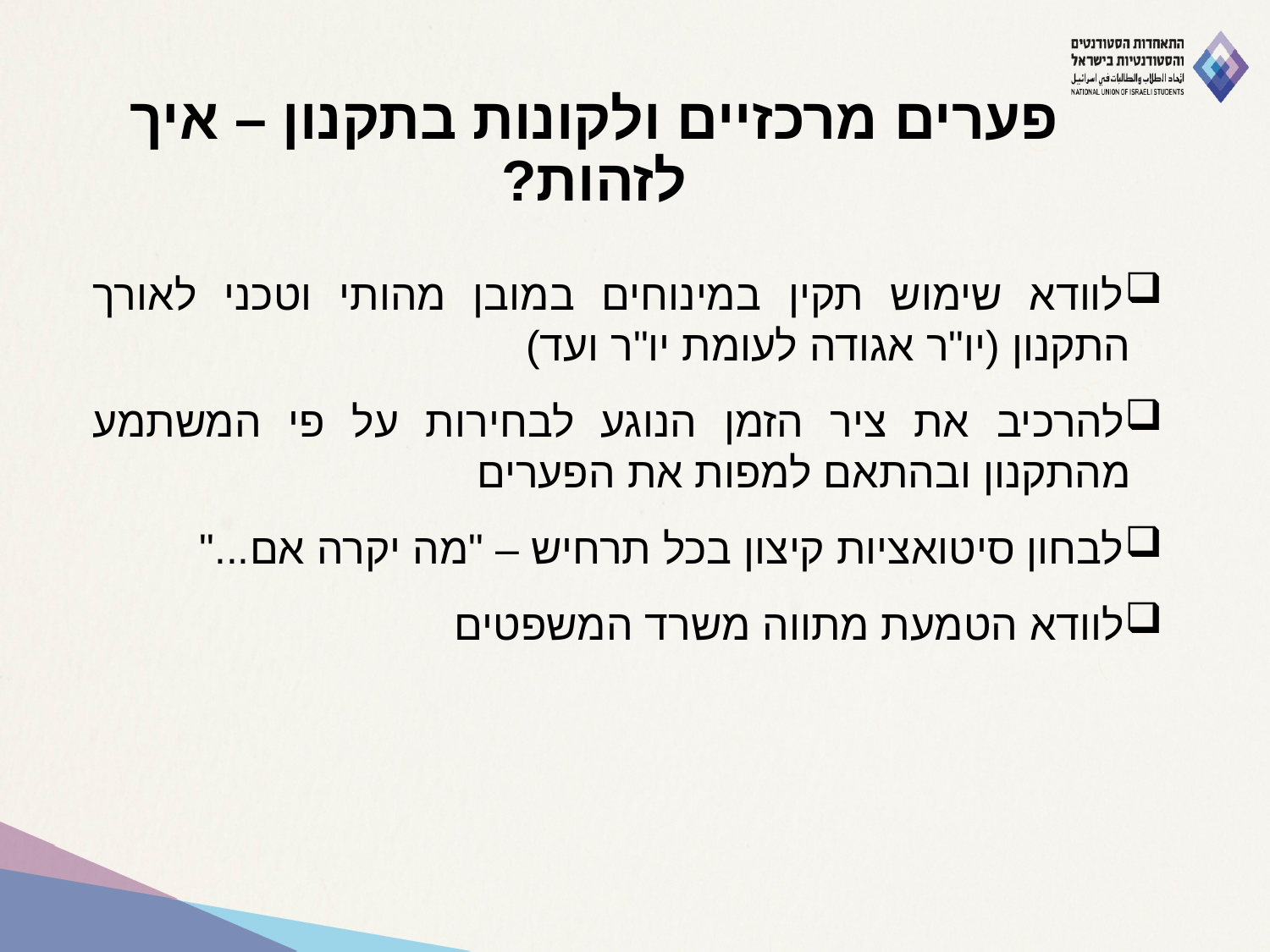

# פערים מרכזיים ולקונות בתקנון – איך לזהות?
לוודא שימוש תקין במינוחים במובן מהותי וטכני לאורך התקנון (יו"ר אגודה לעומת יו"ר ועד)
להרכיב את ציר הזמן הנוגע לבחירות על פי המשתמע מהתקנון ובהתאם למפות את הפערים
לבחון סיטואציות קיצון בכל תרחיש – "מה יקרה אם..."
לוודא הטמעת מתווה משרד המשפטים